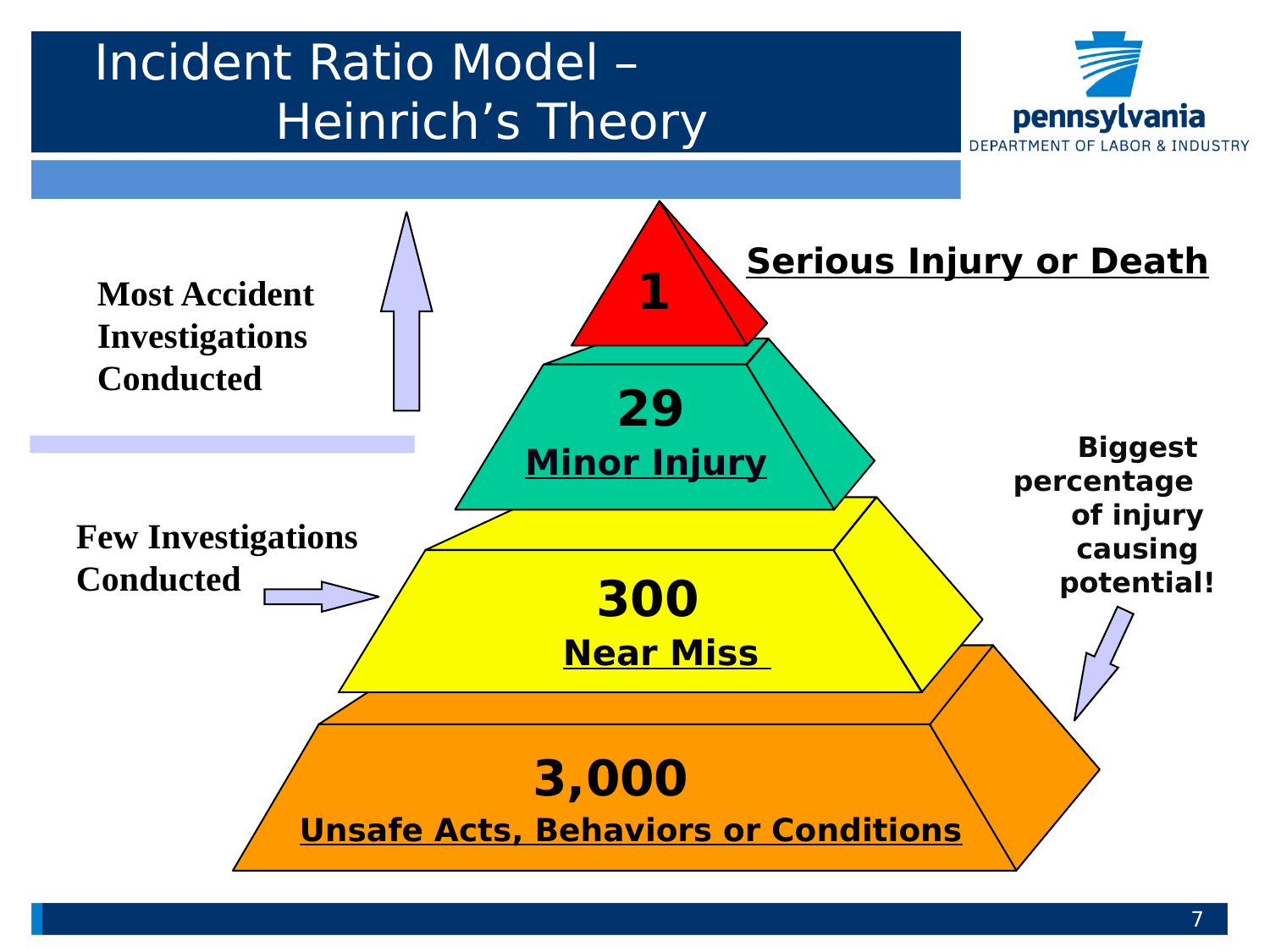

# Incident Ratio Model –                 Heinrich’s Theory

Serious Injury or Death
1
Most Accident
Investigations Conducted

29
Biggest percentage        of injury
causing potential!
Minor Injury

Few Investigations
Conducted
300

Near Miss

3,000
Unsafe Acts, Behaviors or Conditions
7